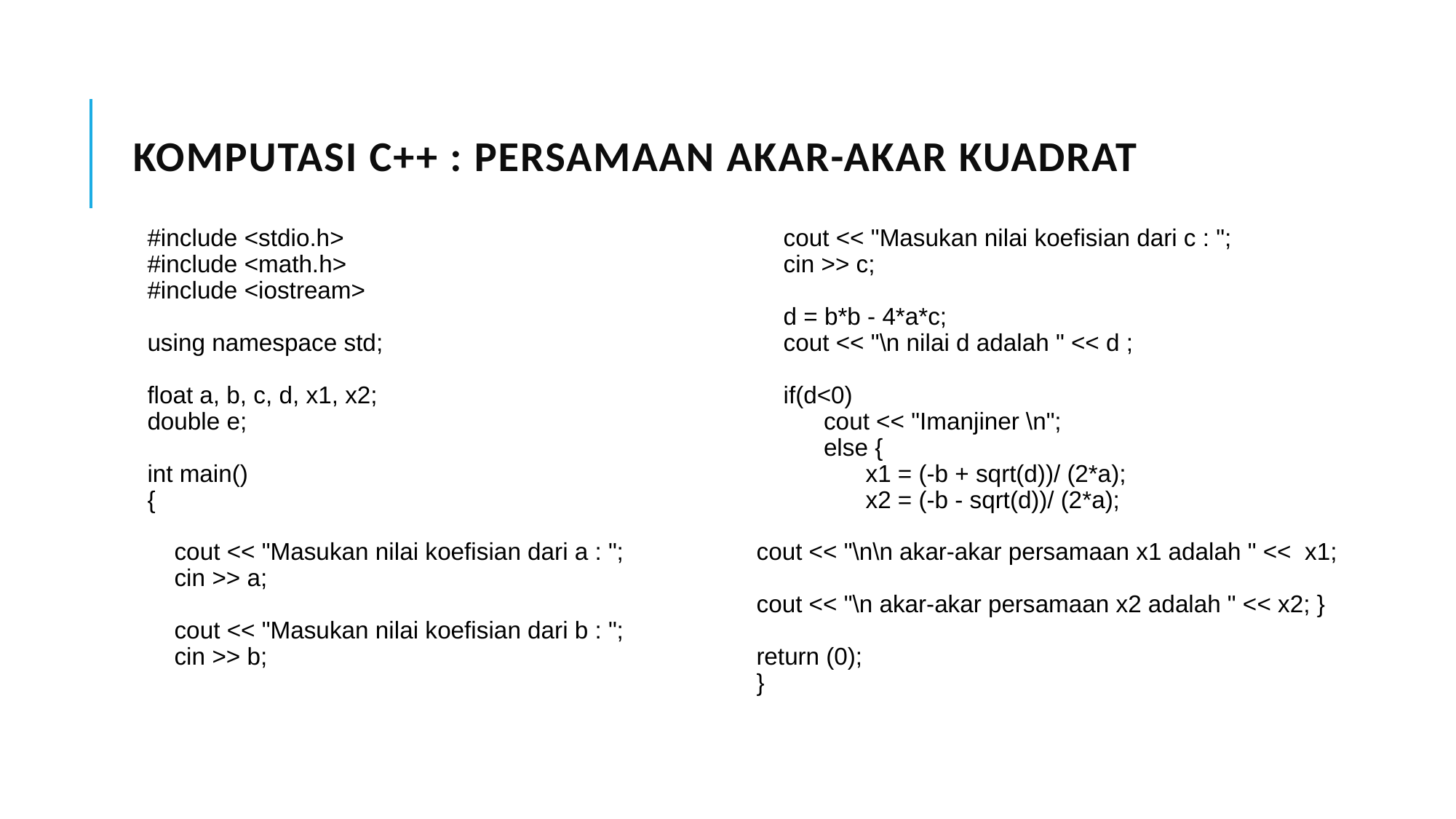

# Komputasi c++ : persamaan akar-akar kuadrat
#include <stdio.h>
#include <math.h>
#include <iostream>

using namespace std;

float a, b, c, d, x1, x2;
double e;

int main()
{

    cout << "Masukan nilai koefisian dari a : ";
    cin >> a;

    cout << "Masukan nilai koefisian dari b : ";
    cin >> b;

    cout << "Masukan nilai koefisian dari c : ";
    cin >> c;

    d = b*b - 4*a*c;
    cout << "\n nilai d adalah " << d ;

    if(d<0)
          cout << "Imanjiner \n";
          else {
	x1 = (-b + sqrt(d))/ (2*a);
	x2 = (-b - sqrt(d))/ (2*a);

cout << "\n\n akar-akar persamaan x1 adalah " <<  x1;
cout << "\n akar-akar persamaan x2 adalah " << x2; }

return (0);
}